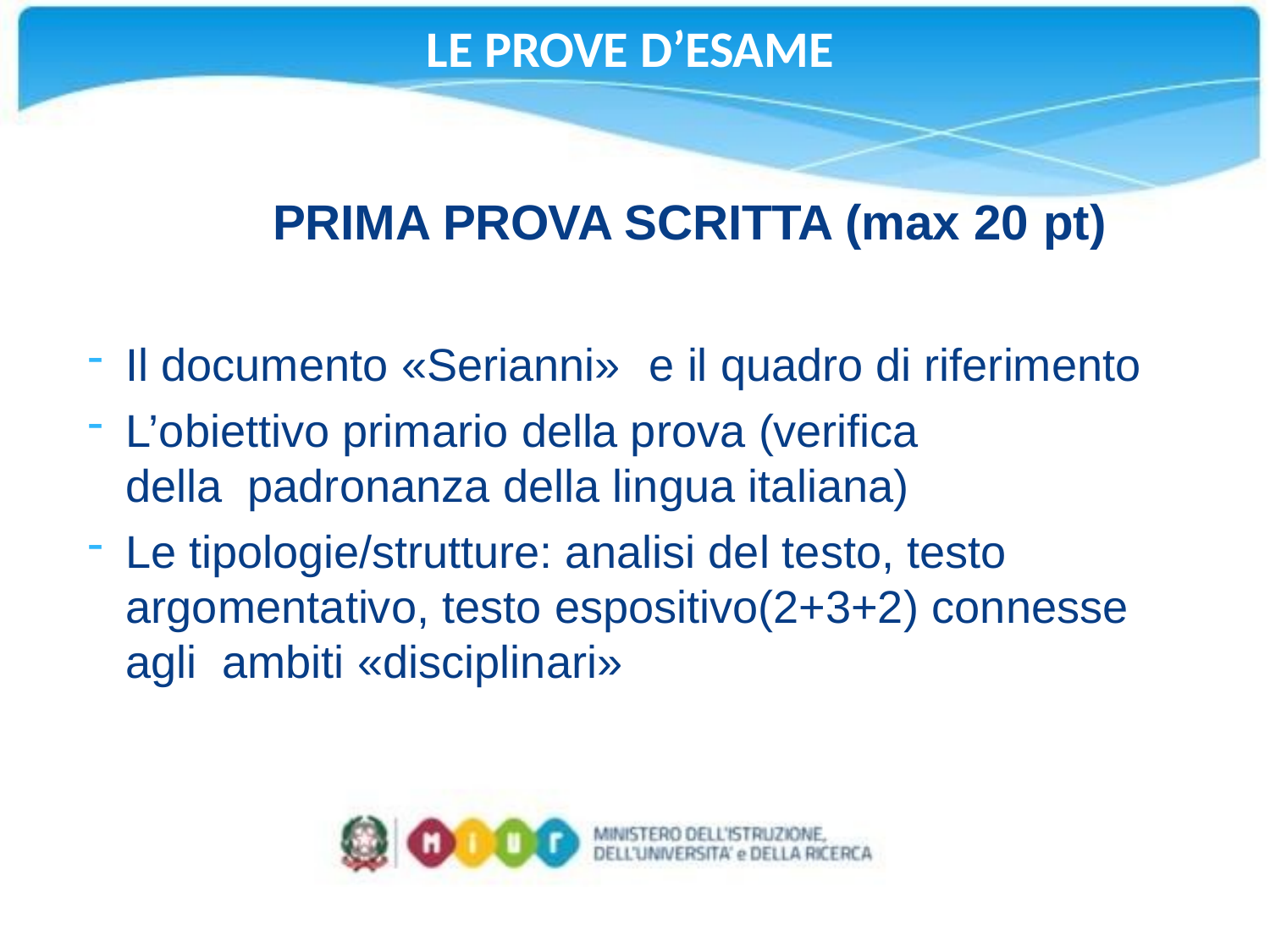

# LE PROVE D’ESAME
PRIMA PROVA SCRITTA (max 20 pt)

Il documento «Serianni»	e il quadro di riferimento
L’obiettivo primario della prova (verifica della  padronanza della lingua italiana)
Le tipologie/strutture: analisi del testo, testo  argomentativo, testo espositivo(2+3+2) connesse agli  ambiti «disciplinari»